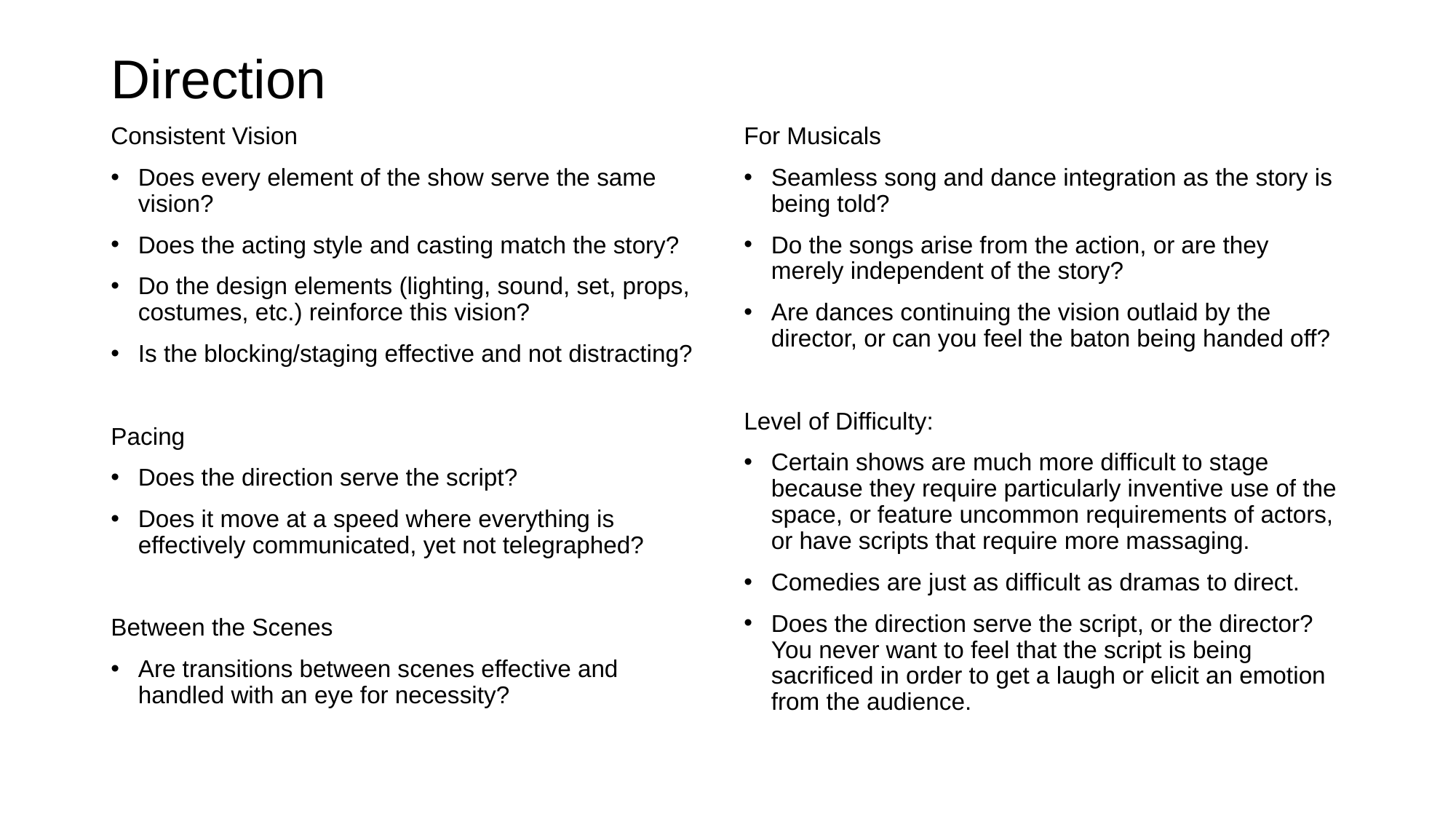

# Direction
Consistent Vision
Does every element of the show serve the same vision?
Does the acting style and casting match the story?
Do the design elements (lighting, sound, set, props, costumes, etc.) reinforce this vision?
Is the blocking/staging effective and not distracting?

Pacing
Does the direction serve the script?
Does it move at a speed where everything is effectively communicated, yet not telegraphed?

Between the Scenes
Are transitions between scenes effective and handled with an eye for necessity?

For Musicals
Seamless song and dance integration as the story is being told?
Do the songs arise from the action, or are they merely independent of the story?
Are dances continuing the vision outlaid by the director, or can you feel the baton being handed off?

Level of Difficulty:
Certain shows are much more difficult to stage because they require particularly inventive use of the space, or feature uncommon requirements of actors, or have scripts that require more massaging.
Comedies are just as difficult as dramas to direct.
Does the direction serve the script, or the director?  You never want to feel that the script is being sacrificed in order to get a laugh or elicit an emotion from the audience.